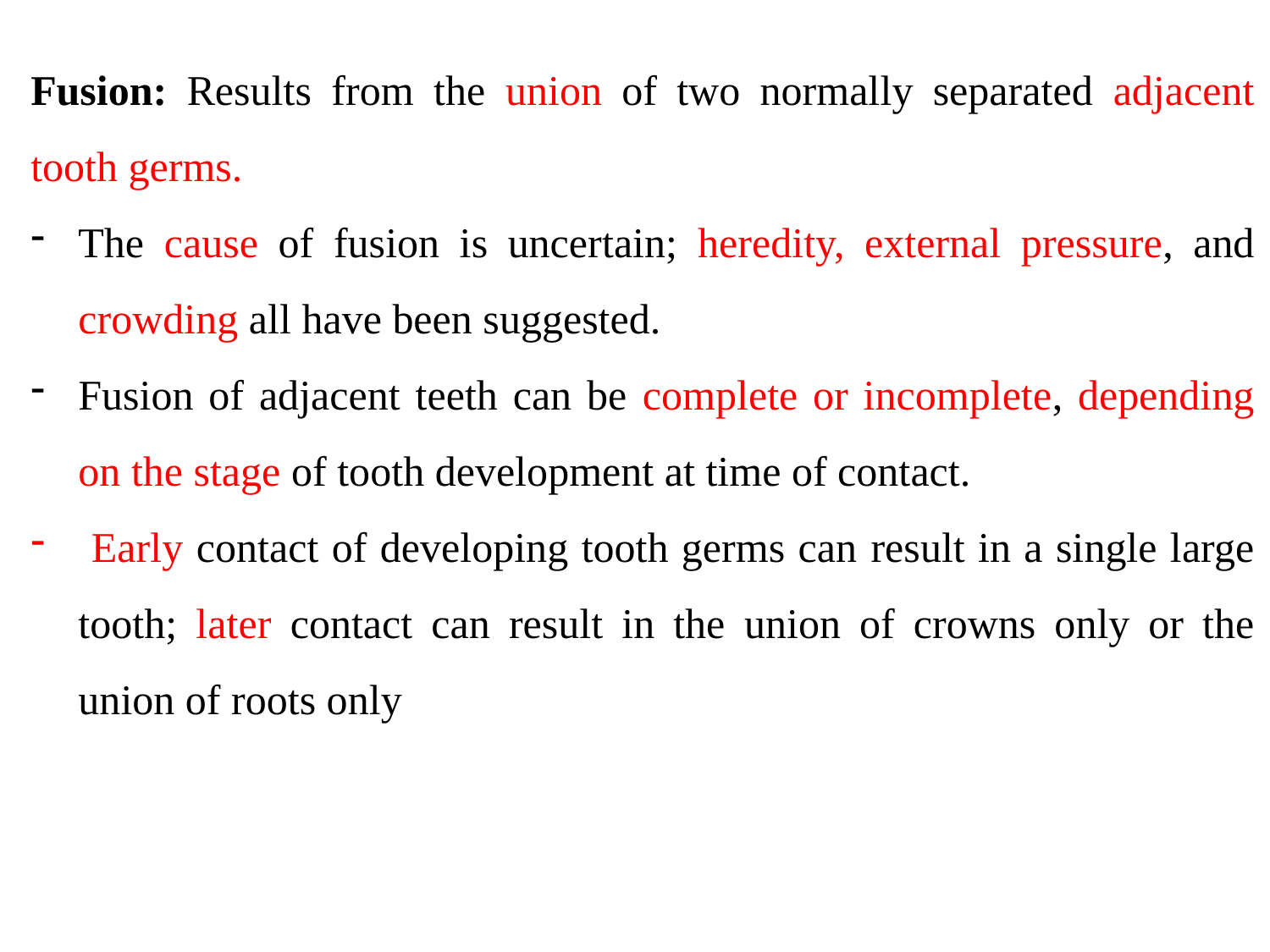

Fusion: Results from the union of two normally separated adjacent tooth germs.
The cause of fusion is uncertain; heredity, external pressure, and crowding all have been suggested.
Fusion of adjacent teeth can be complete or incomplete, depending on the stage of tooth development at time of contact.
 Early contact of developing tooth germs can result in a single large tooth; later contact can result in the union of crowns only or the union of roots only